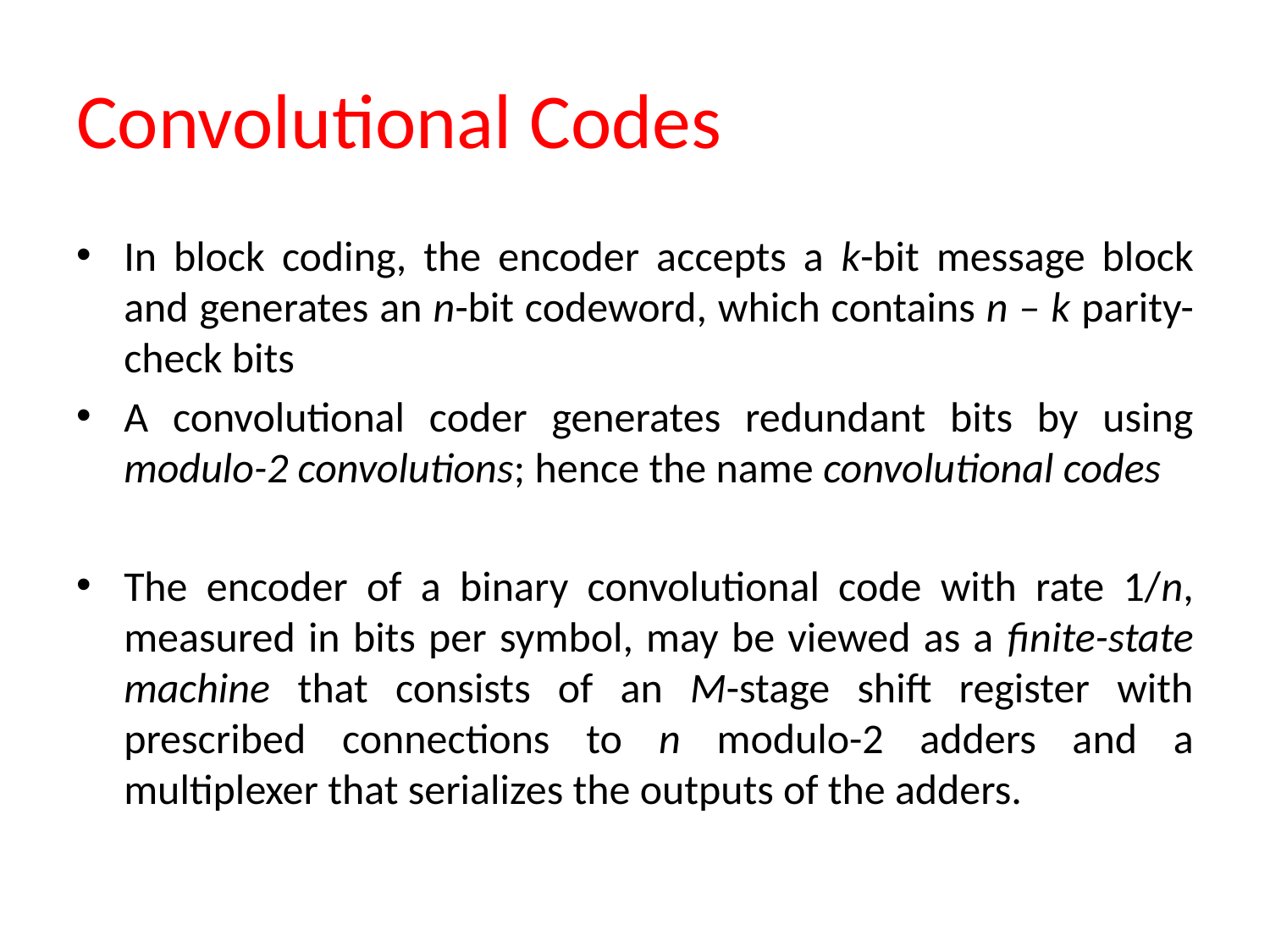

# Convolutional Codes
In block coding, the encoder accepts a k-bit message block and generates an n-bit codeword, which contains n – k parity-check bits
A convolutional coder generates redundant bits by using modulo-2 convolutions; hence the name convolutional codes

The encoder of a binary convolutional code with rate 1/n, measured in bits per symbol, may be viewed as a finite-state machine that consists of an M-stage shift register with prescribed connections to n modulo-2 adders and a multiplexer that serializes the outputs of the adders.